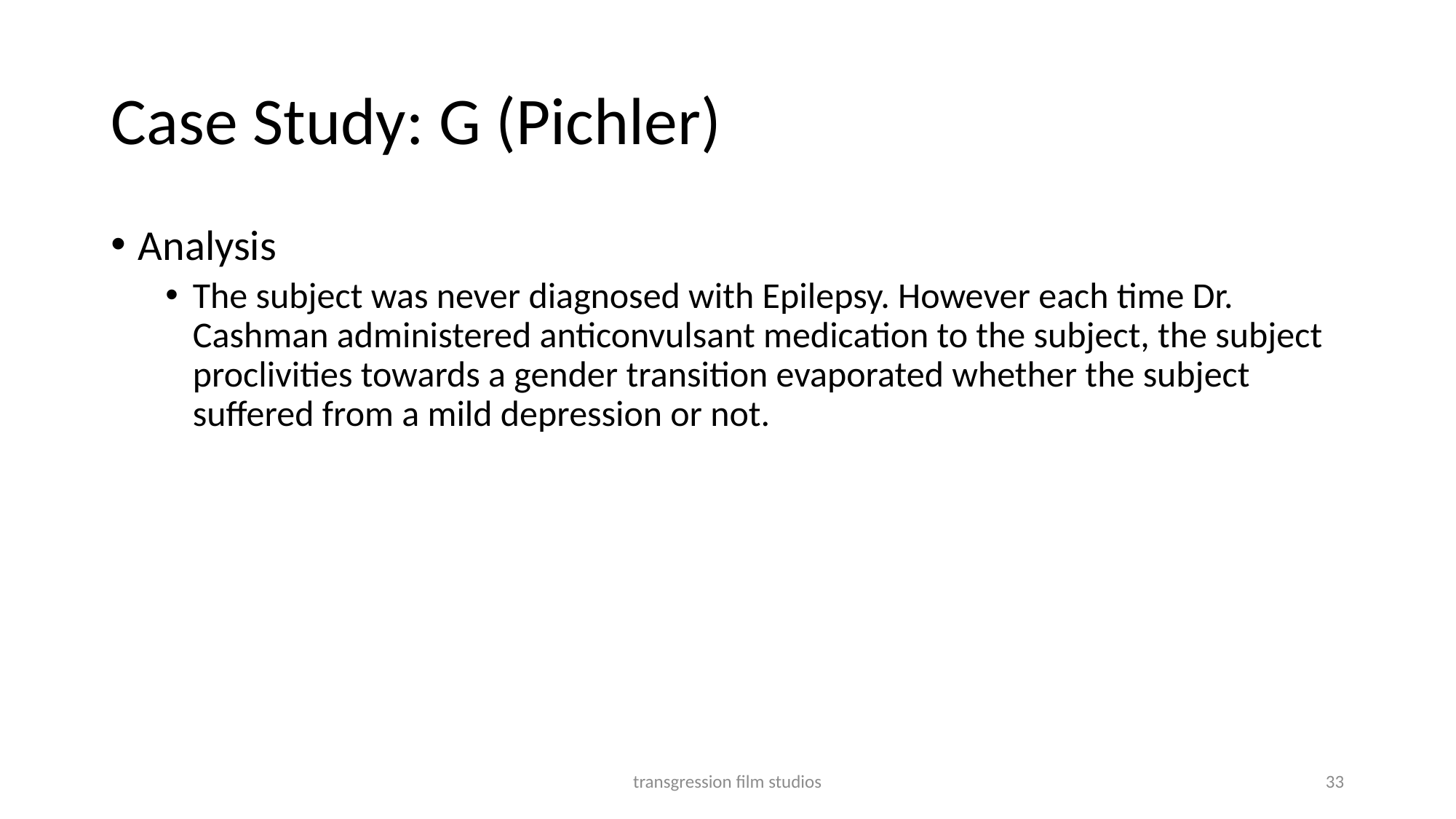

# Case Study: G (Pichler)
Analysis
The subject was never diagnosed with Epilepsy. However each time Dr. Cashman administered anticonvulsant medication to the subject, the subject proclivities towards a gender transition evaporated whether the subject suffered from a mild depression or not.
transgression film studios
33